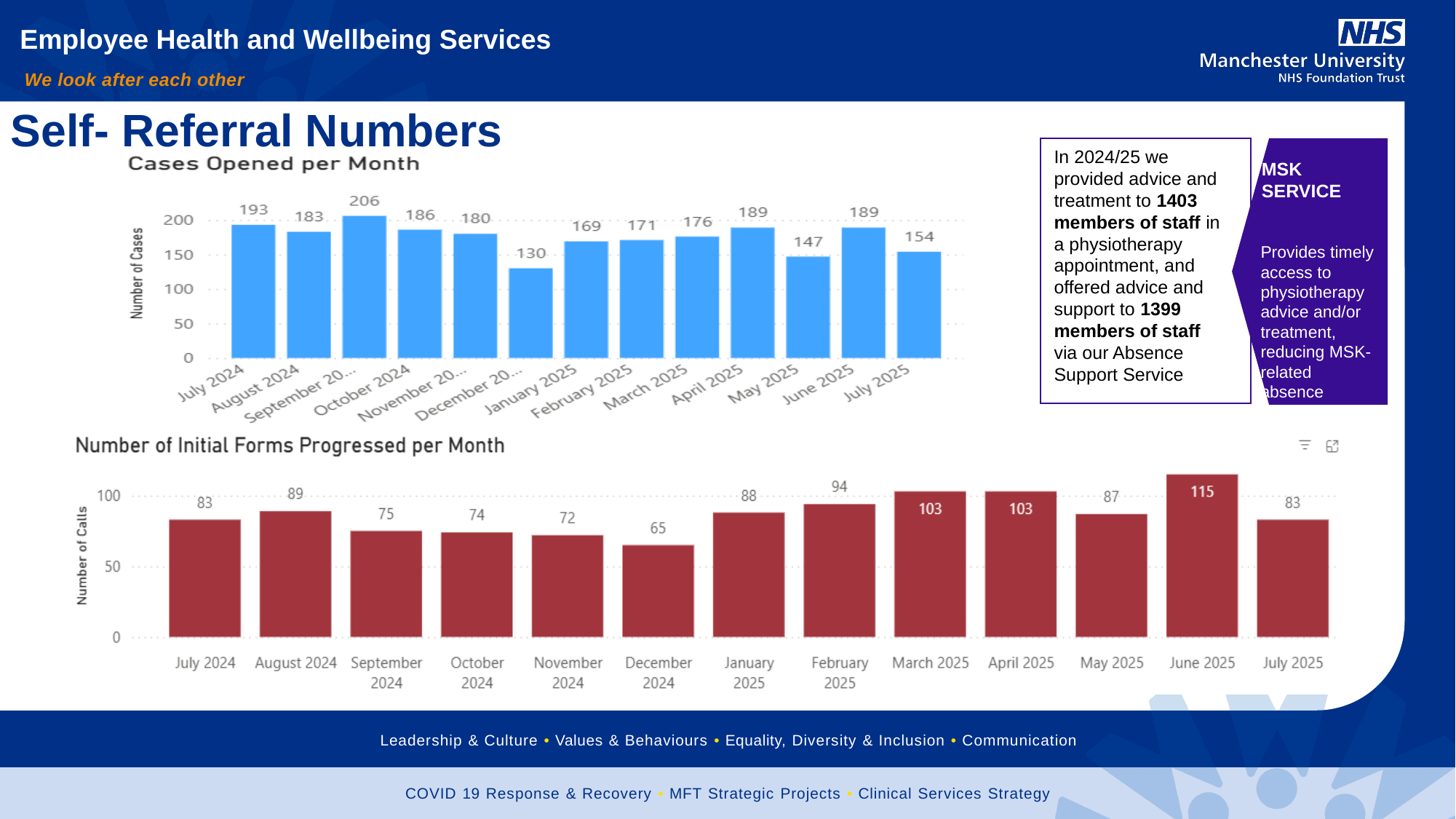

# Self- Referral Numbers
In 2024/25 we provided advice and treatment to 1403 members of staff in a physiotherapy appointment, and offered advice and support to 1399 members of staff via our Absence Support Service

MSK SERVICE
Provides timely access to physiotherapy advice and/or treatment, reducing MSK-related absence

### Chart: Number of Self Referrals Submitted

| Category |
|---|

### Chart: Number of Self Referrals Progressed

| Category |
|---|